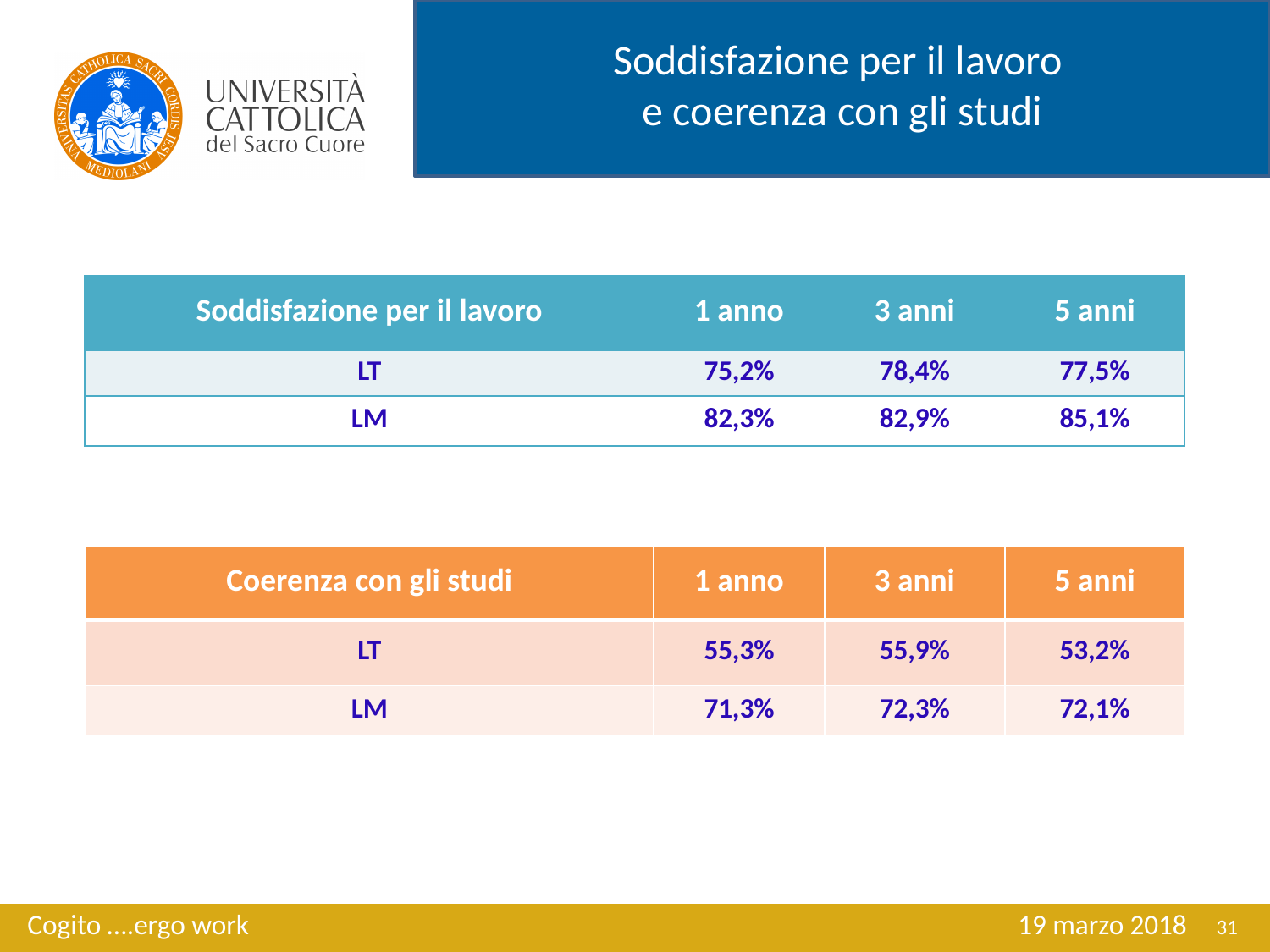

Soddisfazione per il lavoro
e coerenza con gli studi
| Soddisfazione per il lavoro | 1 anno | 3 anni | 5 anni |
| --- | --- | --- | --- |
| LT | 75,2% | 78,4% | 77,5% |
| LM | 82,3% | 82,9% | 85,1% |
| Coerenza con gli studi | 1 anno | 3 anni | 5 anni |
| --- | --- | --- | --- |
| LT | 55,3% | 55,9% | 53,2% |
| LM | 71,3% | 72,3% | 72,1% |
Cogito ….ergo work                                   				                19 marzo 2018
31